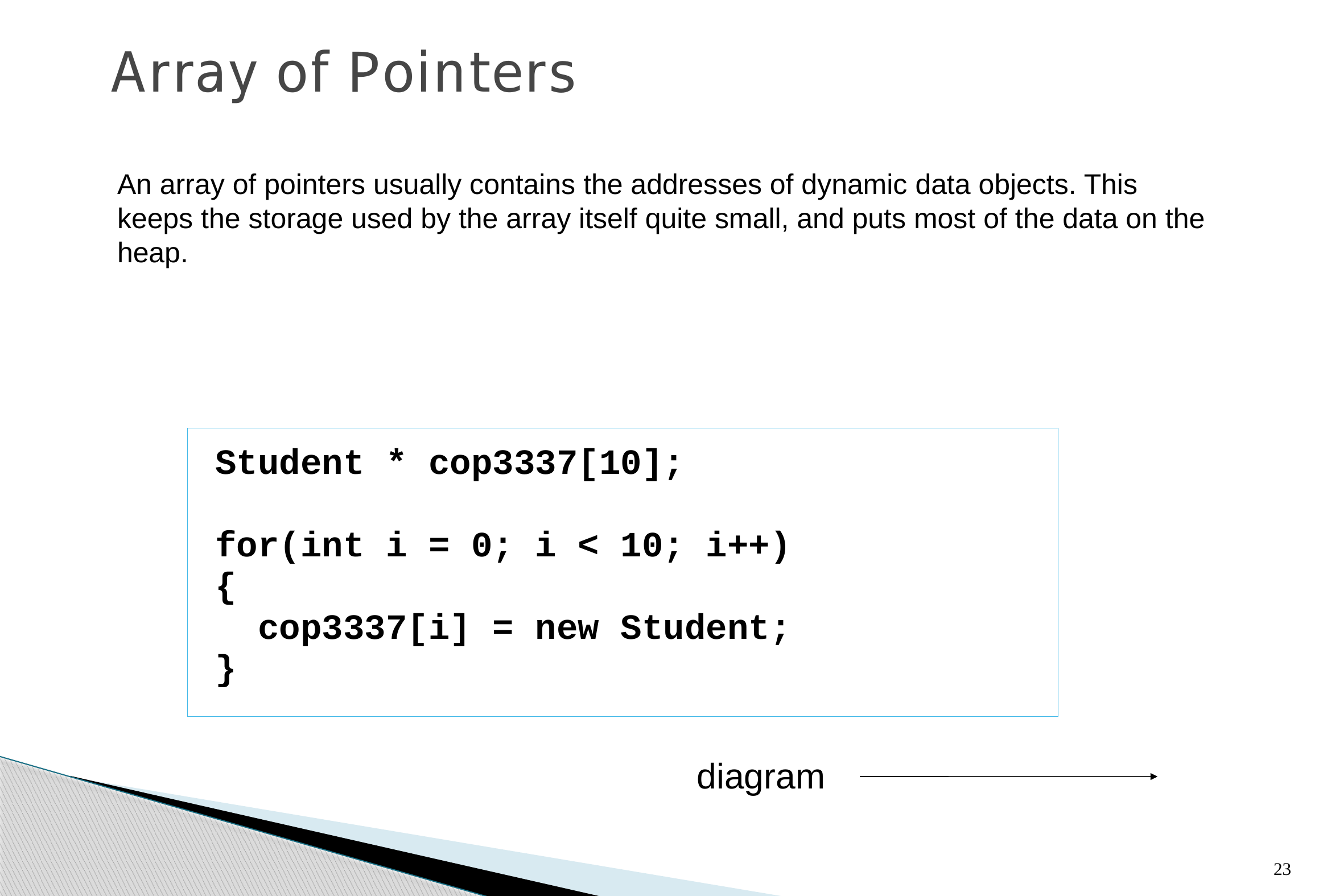

# Array of Pointers
An array of pointers usually contains the addresses of dynamic data objects. This keeps the storage used by the array itself quite small, and puts most of the data on the heap.
Student * cop3337[10];

for(int i = 0; i < 10; i++)
{
  cop3337[i] = new Student;
}
diagram

23